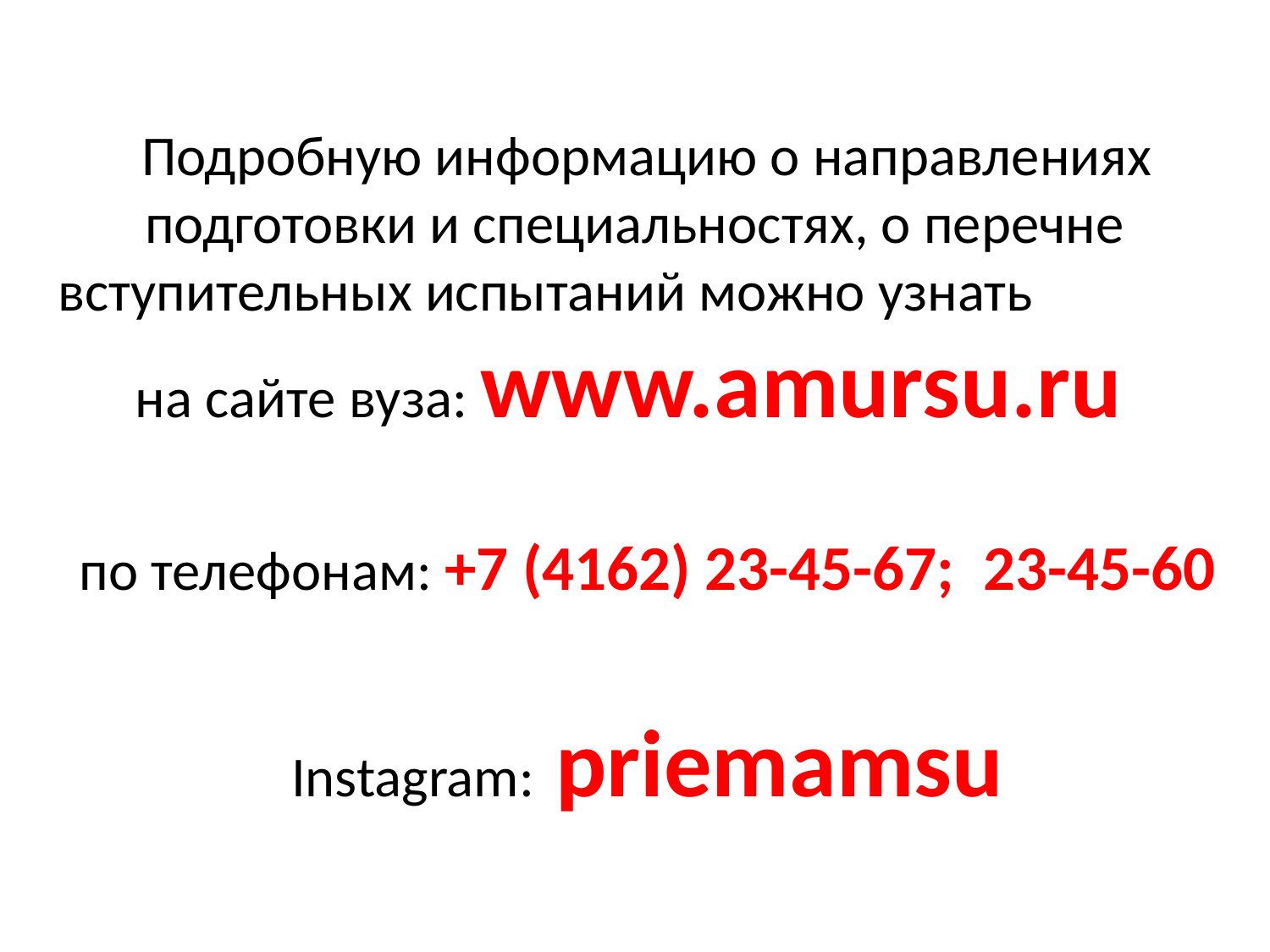

Подробную информацию о направлениях подготовки и специальностях, о перечне вступительных испытаний можно узнать               на сайте вуза: www.amursu.ru

по телефонам: +7 (4162) 23-45-67;  23-45-60

Instagram: priemamsu